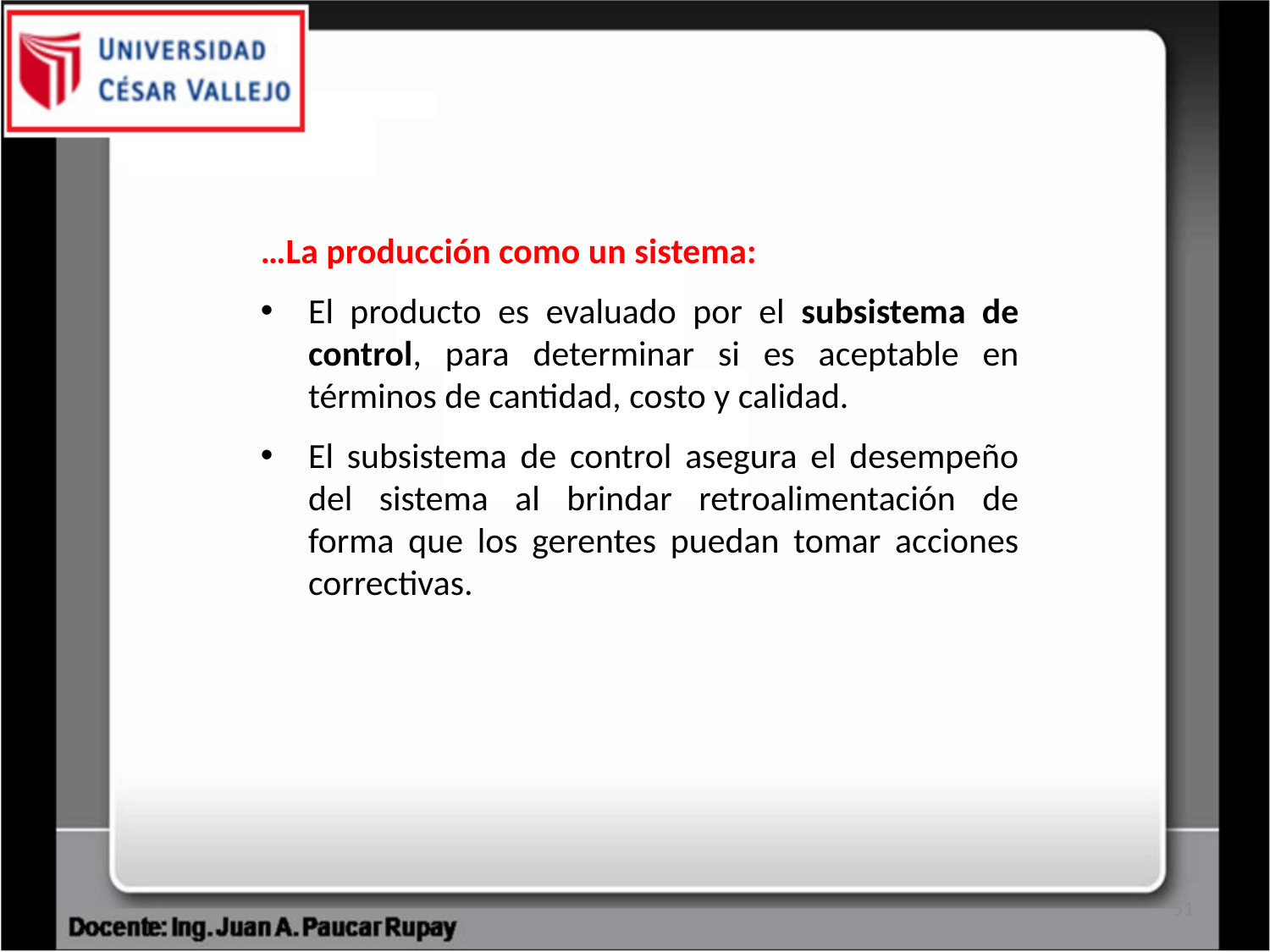

…La producción como un sistema:
El producto es evaluado por el subsistema de control, para determinar si es aceptable en términos de cantidad, costo y calidad.
El subsistema de control asegura el desempeño del sistema al brindar retroalimentación de forma que los gerentes puedan tomar acciones correctivas.

51